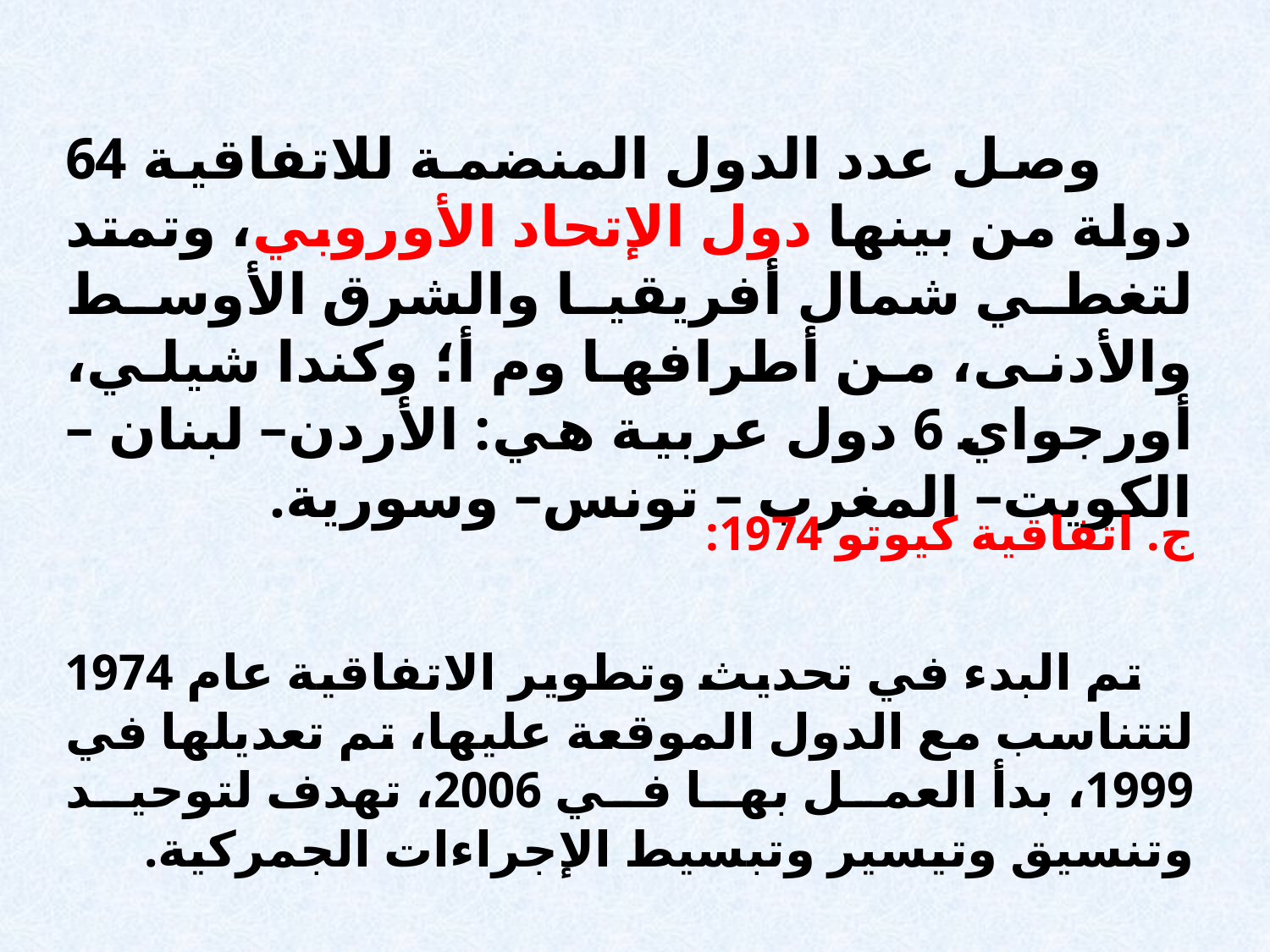

وصل عدد الدول المنضمة للاتفاقية 64 دولة من بينها دول الإتحاد الأوروبي، وتمتد لتغطي شمال أفريقيا والشرق الأوسط والأدنى، من أطرافها وم أ؛ وكندا شيلي، أورجواي 6 دول عربية هي: الأردن– لبنان – الكويت– المغرب – تونس– وسورية.
ج. اتفاقية كيوتو 1974:
    تم البدء في تحديث وتطوير الاتفاقية عام 1974 لتتناسب مع الدول الموقعة عليها، تم تعديلها في 1999، بدأ العمل بها في 2006، تهدف لتوحيد وتنسيق وتيسير وتبسيط الإجراءات الجمركية.